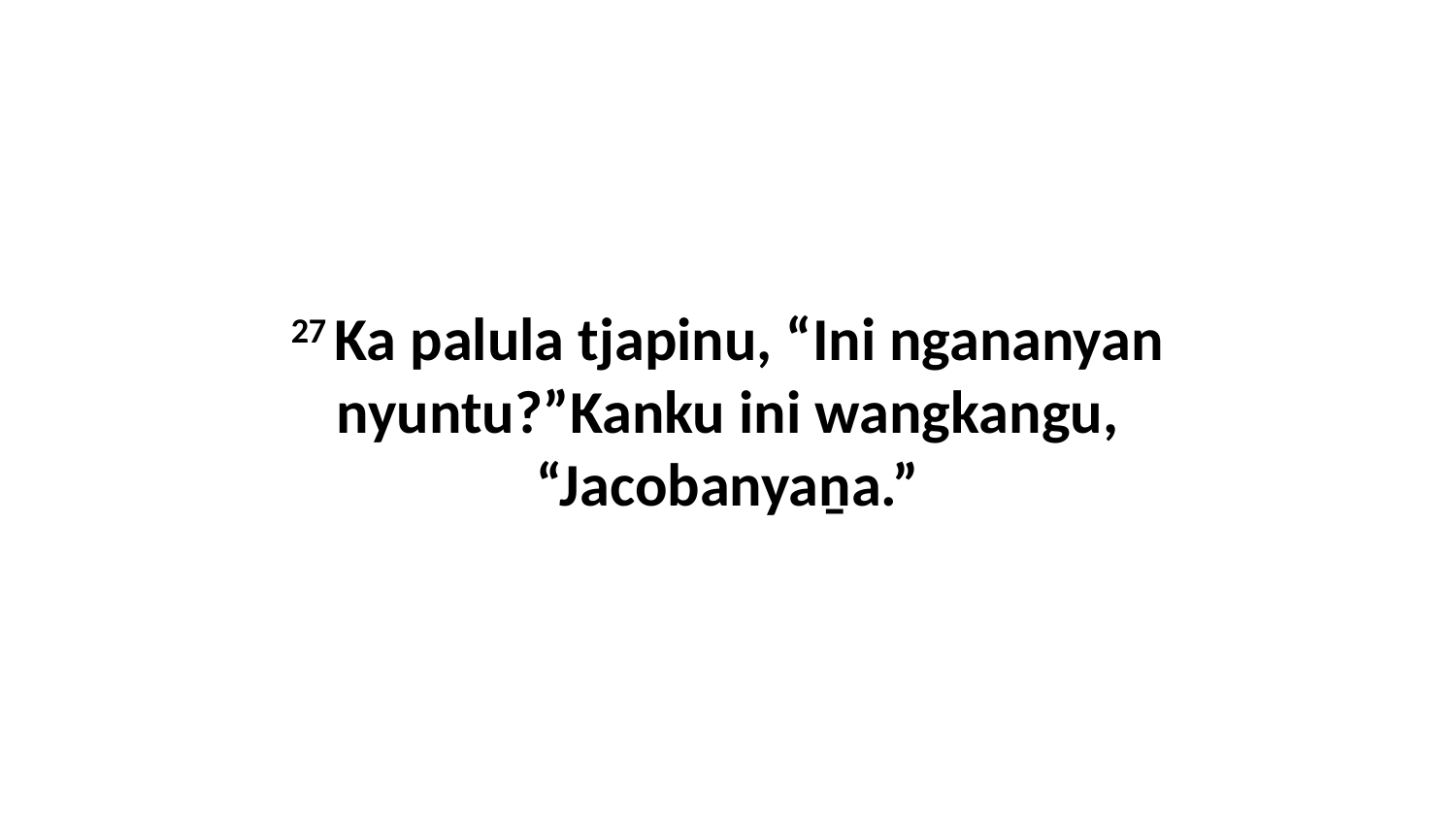

27 Ka palula tjapinu, “Ini ngananyan nyuntu?”Kanku ini wangkangu, “Jacobanyaṉa.”